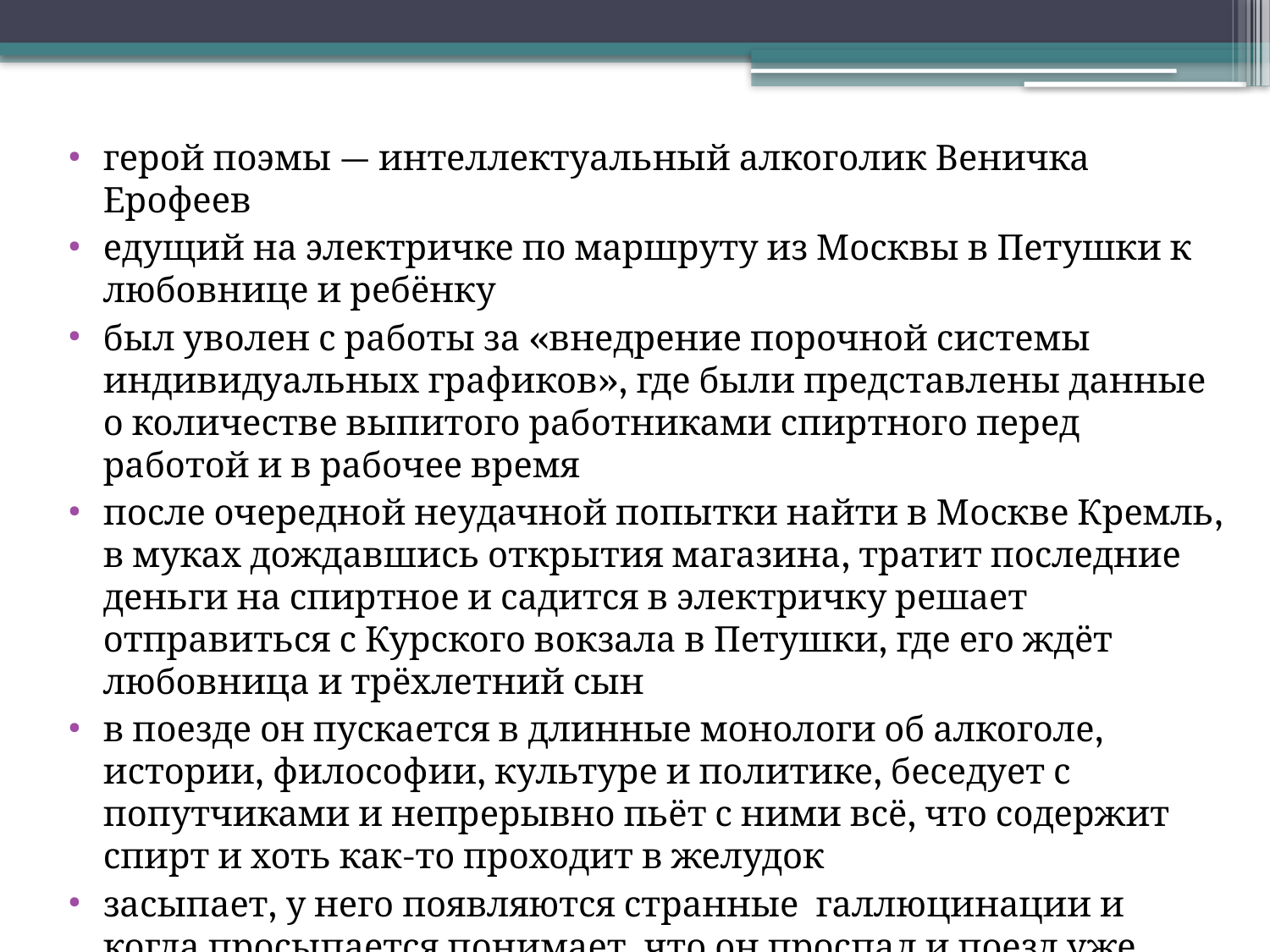

герой поэмы — интеллектуальный алкоголик Веничка Ерофеев
едущий на электричке по маршруту из Москвы в Петушки к любовнице и ребёнку
был уволен с работы за «внедрение порочной системы индивидуальных графиков», где были представлены данные о количестве выпитого работниками спиртного перед работой и в рабочее время
после очередной неудачной попытки найти в Москве Кремль, в муках дождавшись открытия магазина, тратит последние деньги на спиртное и садится в электричку решает отправиться с Курского вокзала в Петушки, где его ждёт любовница и трёхлетний сын
в поезде он пускается в длинные монологи об алкоголе, истории, философии, культуре и политике, беседует с попутчиками и непрерывно пьёт с ними всё, что содержит спирт и хоть как-то проходит в желудок
засыпает, у него появляются странные  галлюцинации и когда просыпается понимает, что он проспал и поезд уже следует обратно в Москву